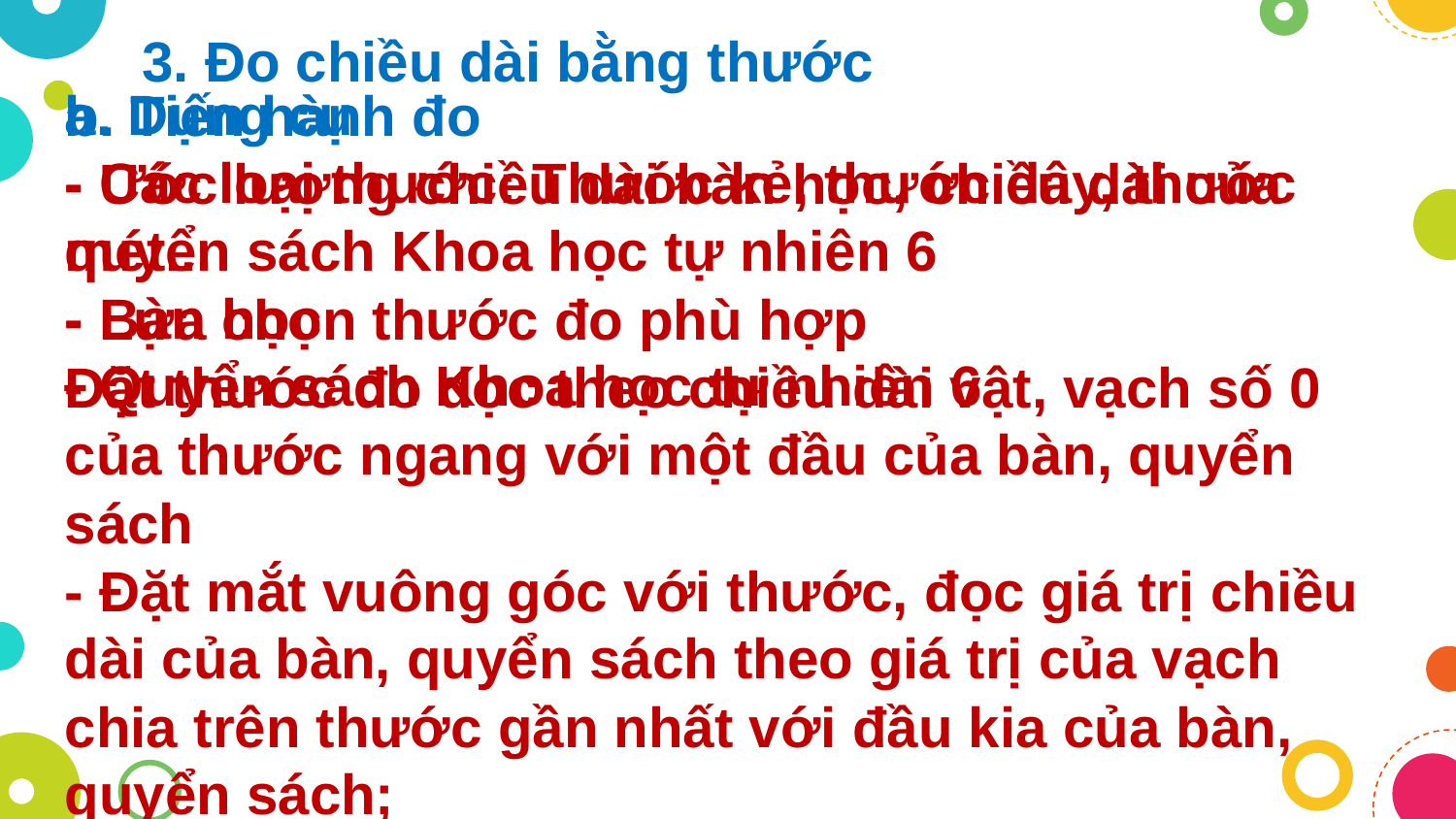

3. Đo chiều dài bằng thước
a. Dụng cụ
- Các loại thước: Thước kẻ, thước dây, thước mét...
- Bàn học
- Quyển sách Khoa học tự nhiên 6
b. Tiến hành đo
- Ước lượng chiều dài bàn học, chiều dài của quyển sách Khoa học tự nhiên 6
- Lựa chọn thước đo phù hợp
Đặt thước đo dọc theo chiều dài vật, vạch số 0 của thước ngang với một đầu của bàn, quyển sách
- Đặt mắt vuông góc với thước, đọc giá trị chiều dài của bàn, quyển sách theo giá trị của vạch chia trên thước gần nhất với đầu kia của bàn, quyển sách;
- Ghi kết quả đo được theo mẫu bảng 4.2